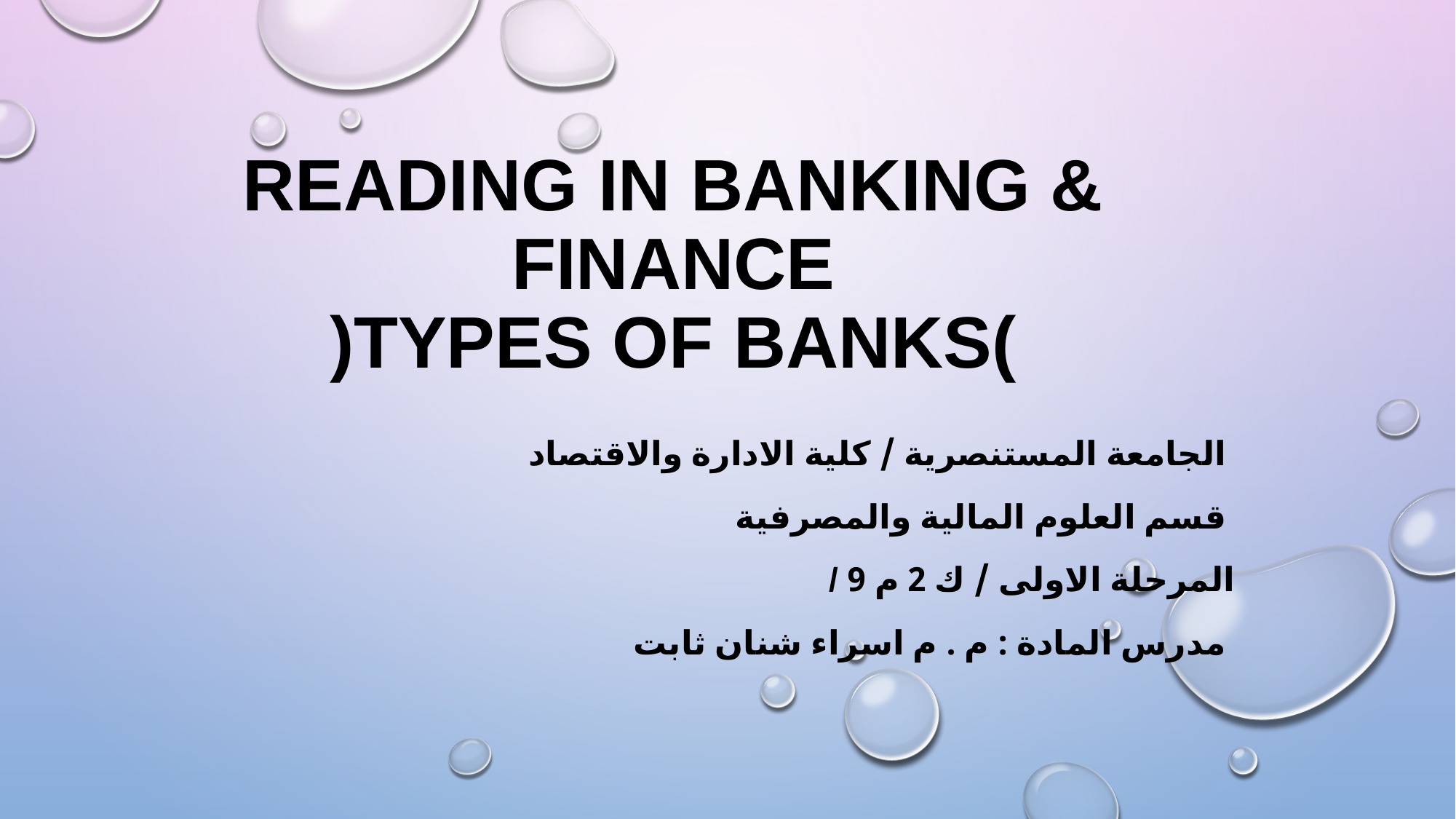

# Reading in banking & Finance )Types of Banks(
الجامعة المستنصرية / كلية الادارة والاقتصاد
قسم العلوم المالية والمصرفية
/ المرحلة الاولى / ك 2 م 9
مدرس المادة : م . م اسراء شنان ثابت